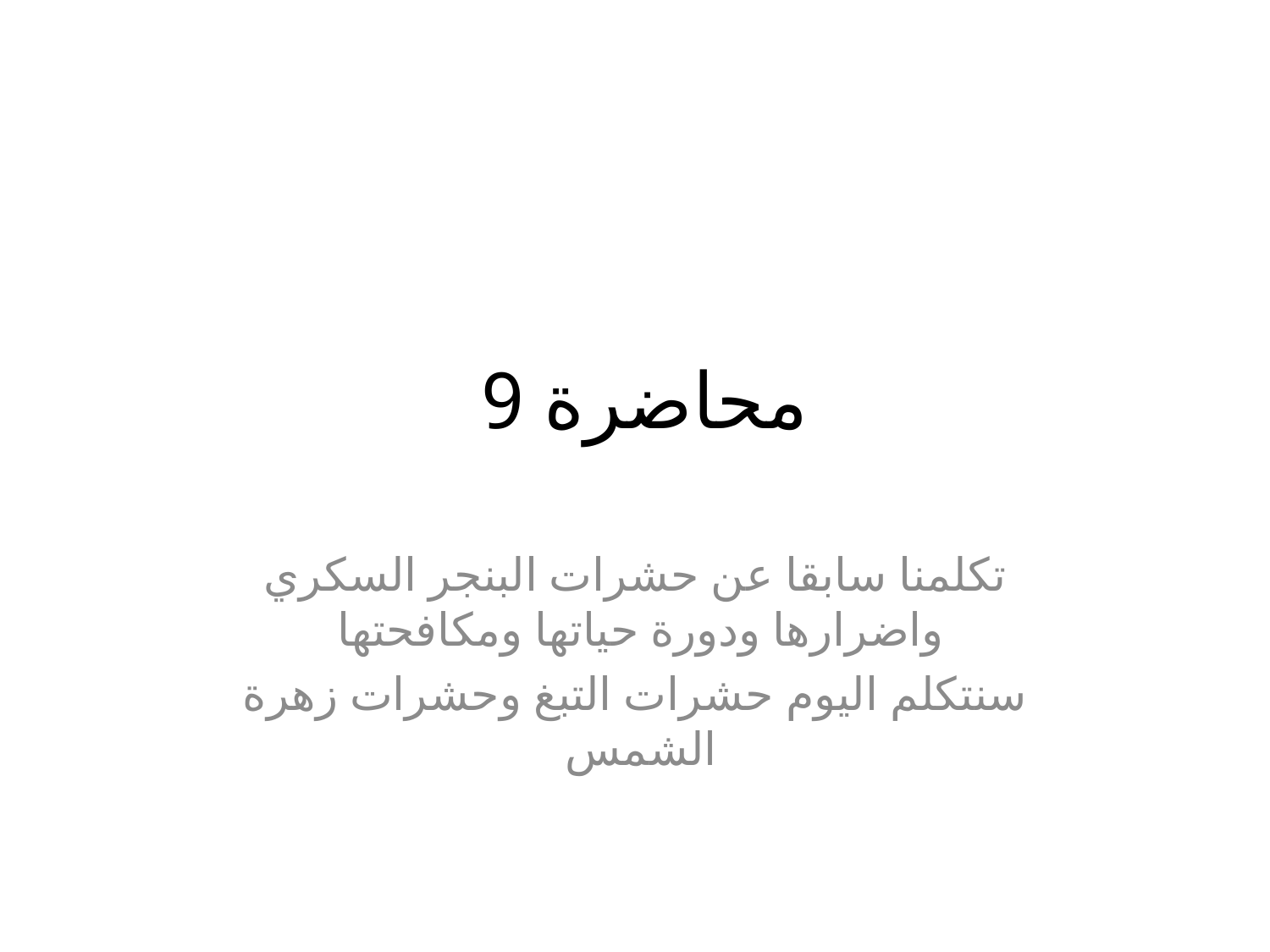

# محاضرة 9
تكلمنا سابقا عن حشرات البنجر السكري واضرارها ودورة حياتها ومكافحتها
سنتكلم اليوم حشرات التبغ وحشرات زهرة الشمس